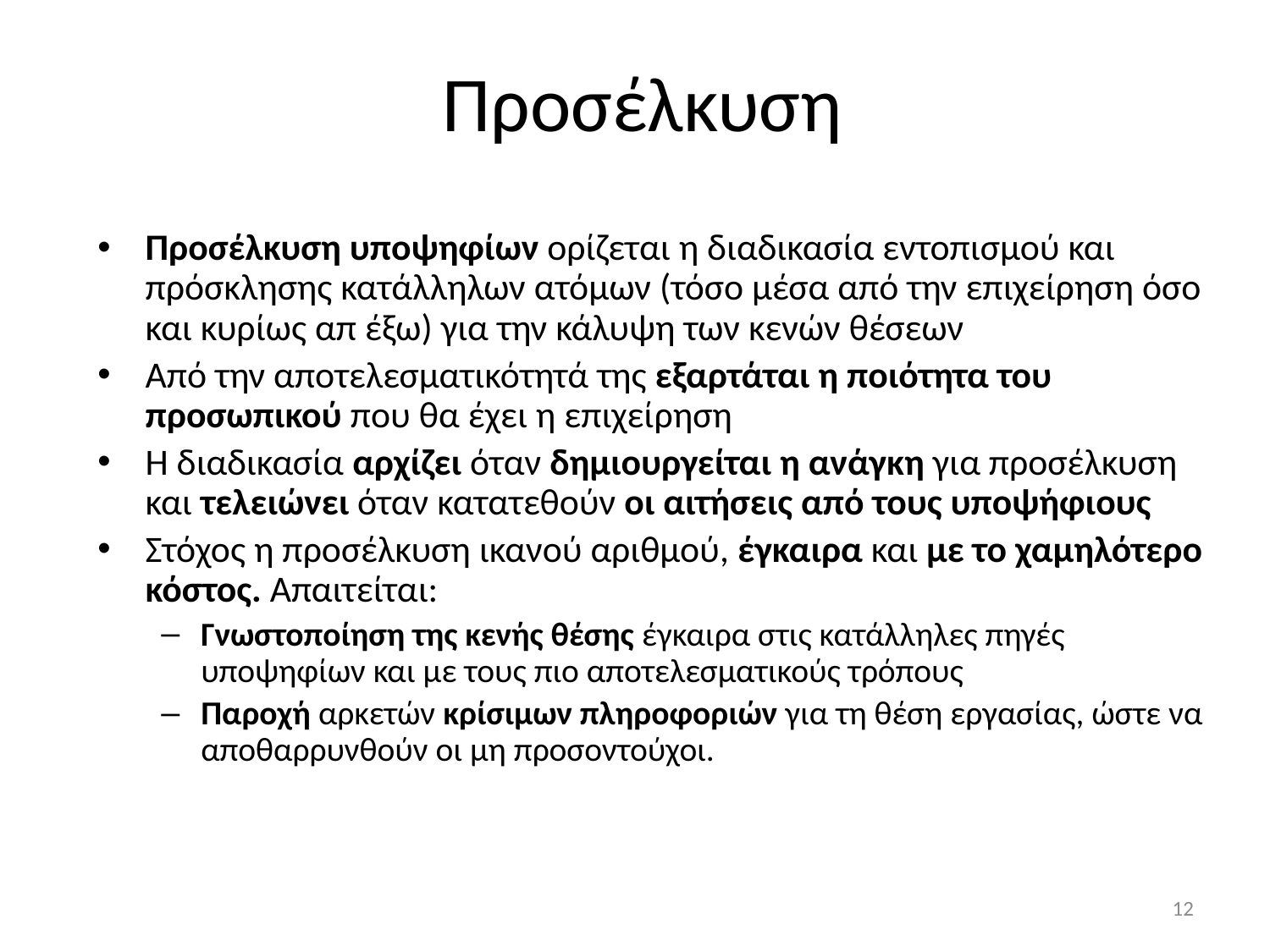

# Προσέλκυση
Προσέλκυση υποψηφίων ορίζεται η διαδικασία εντοπισμού και πρόσκλησης κατάλληλων ατόμων (τόσο μέσα από την επιχείρηση όσο και κυρίως απ έξω) για την κάλυψη των κενών θέσεων
Από την αποτελεσματικότητά της εξαρτάται η ποιότητα του προσωπικού που θα έχει η επιχείρηση
Η διαδικασία αρχίζει όταν δημιουργείται η ανάγκη για προσέλκυση και τελειώνει όταν κατατεθούν οι αιτήσεις από τους υποψήφιους
Στόχος η προσέλκυση ικανού αριθμού, έγκαιρα και με το χαμηλότερο κόστος. Απαιτείται:
Γνωστοποίηση της κενής θέσης έγκαιρα στις κατάλληλες πηγές υποψηφίων και με τους πιο αποτελεσματικούς τρόπους
Παροχή αρκετών κρίσιμων πληροφοριών για τη θέση εργασίας, ώστε να αποθαρρυνθούν οι μη προσοντούχοι.

12